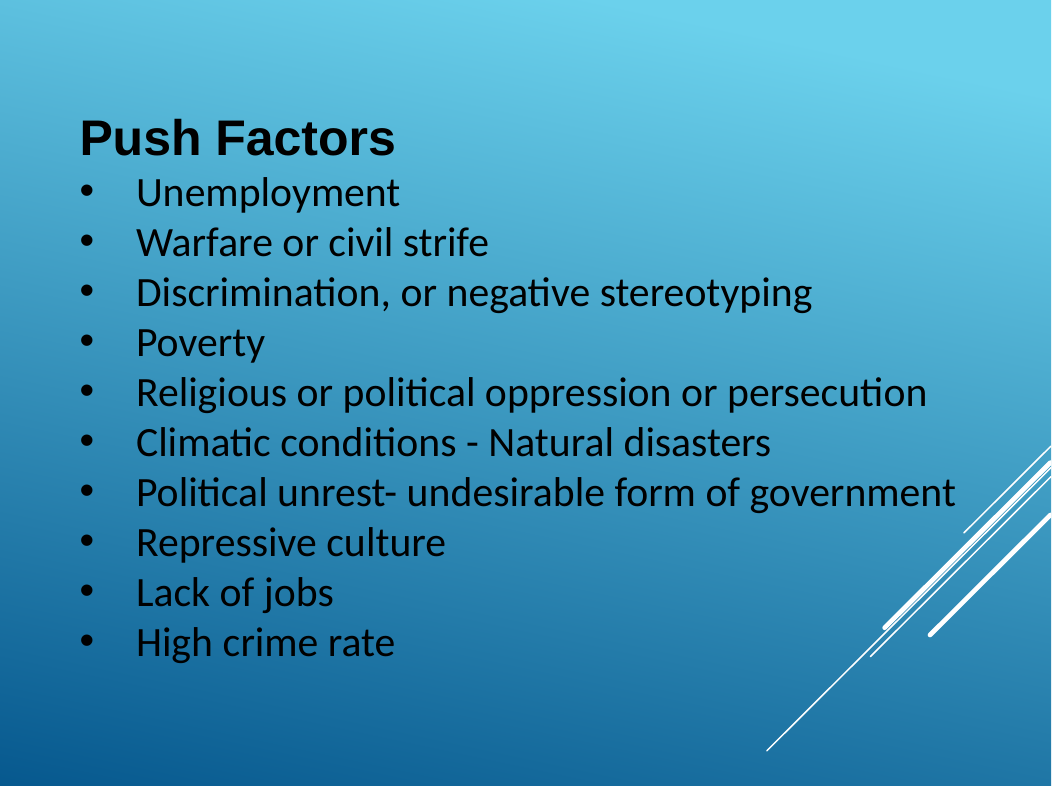

Push Factors
Unemployment
Warfare or civil strife
Discrimination, or negative stereotyping
Poverty
Religious or political oppression or persecution
Climatic conditions - Natural disasters
Political unrest- undesirable form of government
Repressive culture
Lack of jobs
High crime rate